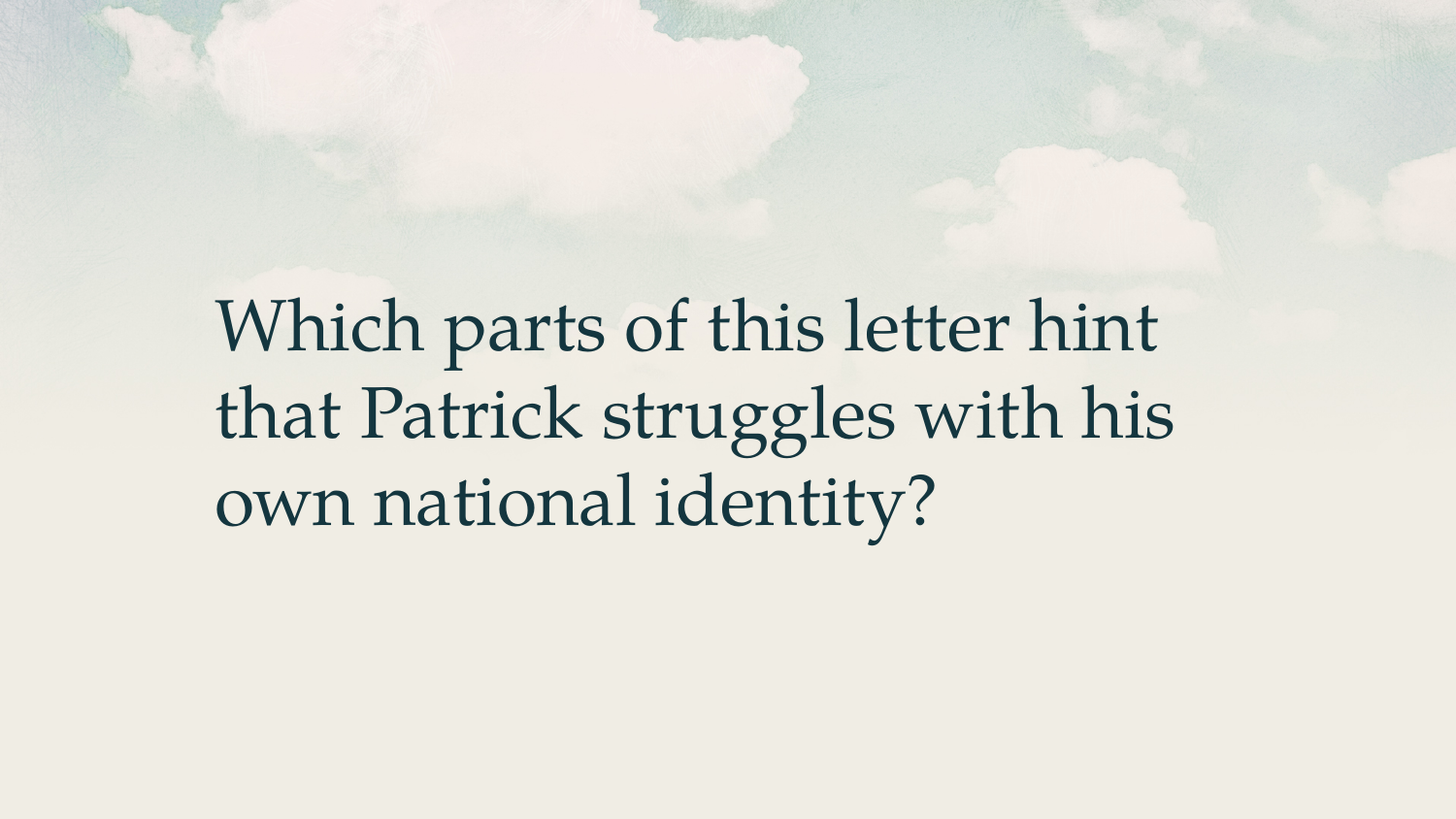

Which parts of this letter hint that Patrick struggles with his own national identity?